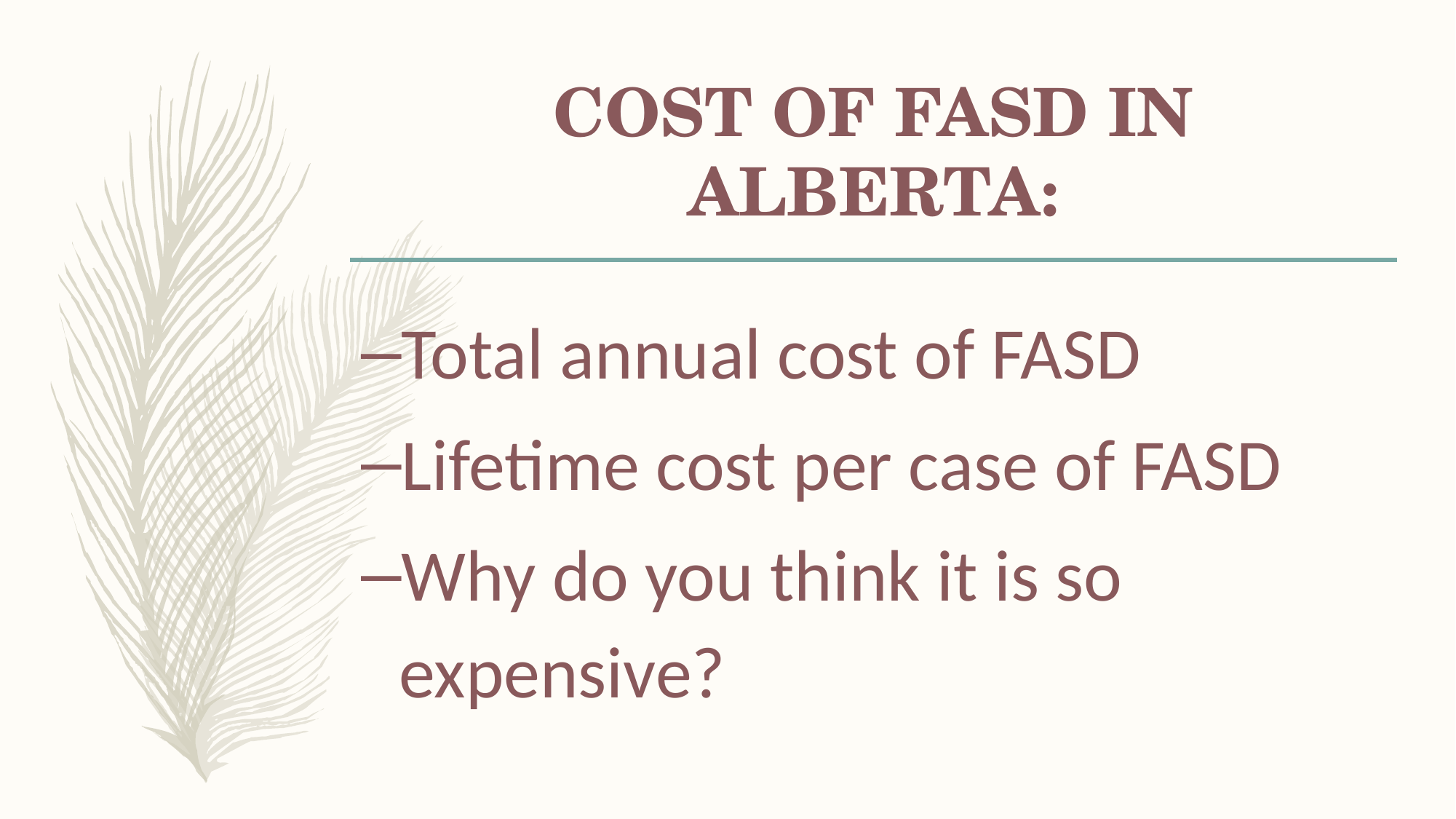

# COST OF FASD IN ALBERTA:
Total annual cost of FASD
Lifetime cost per case of FASD
Why do you think it is so expensive?